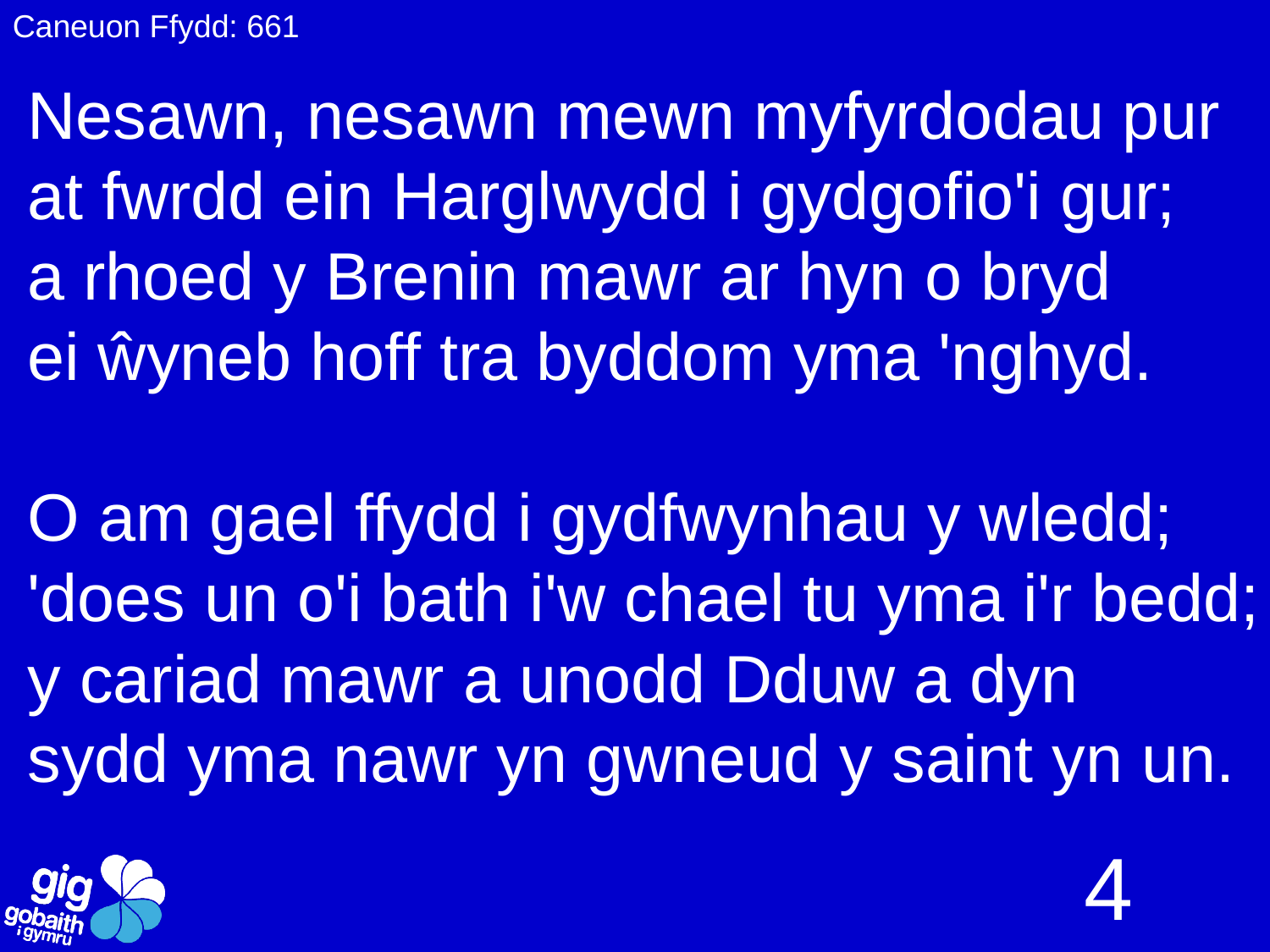

Caneuon Ffydd: 661

Nesawn, nesawn mewn myfyrdodau pur
at fwrdd ein Harglwydd i gydgofio'i gur;
a rhoed y Brenin mawr ar hyn o bryd
ei ŵyneb hoff tra byddom yma 'nghyd.

O am gael ffydd i gydfwynhau y wledd;
'does un o'i bath i'w chael tu yma i'r bedd;
y cariad mawr a unodd Dduw a dyn
sydd yma nawr yn gwneud y saint yn un.
4